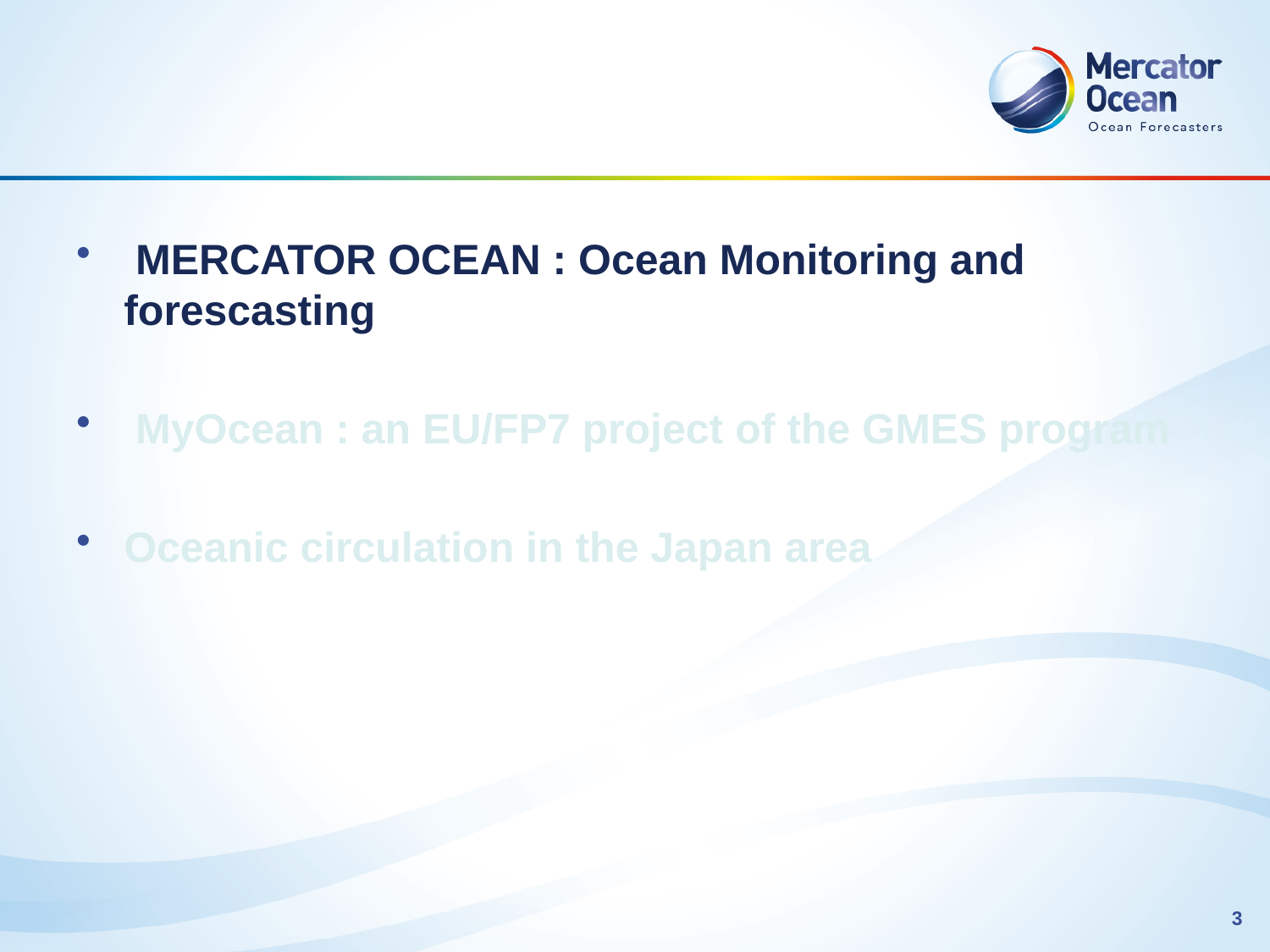

#
 MERCATOR OCEAN : Ocean Monitoring and forescasting

 MyOcean : an EU/FP7 project of the GMES program

Oceanic circulation in the Japan area